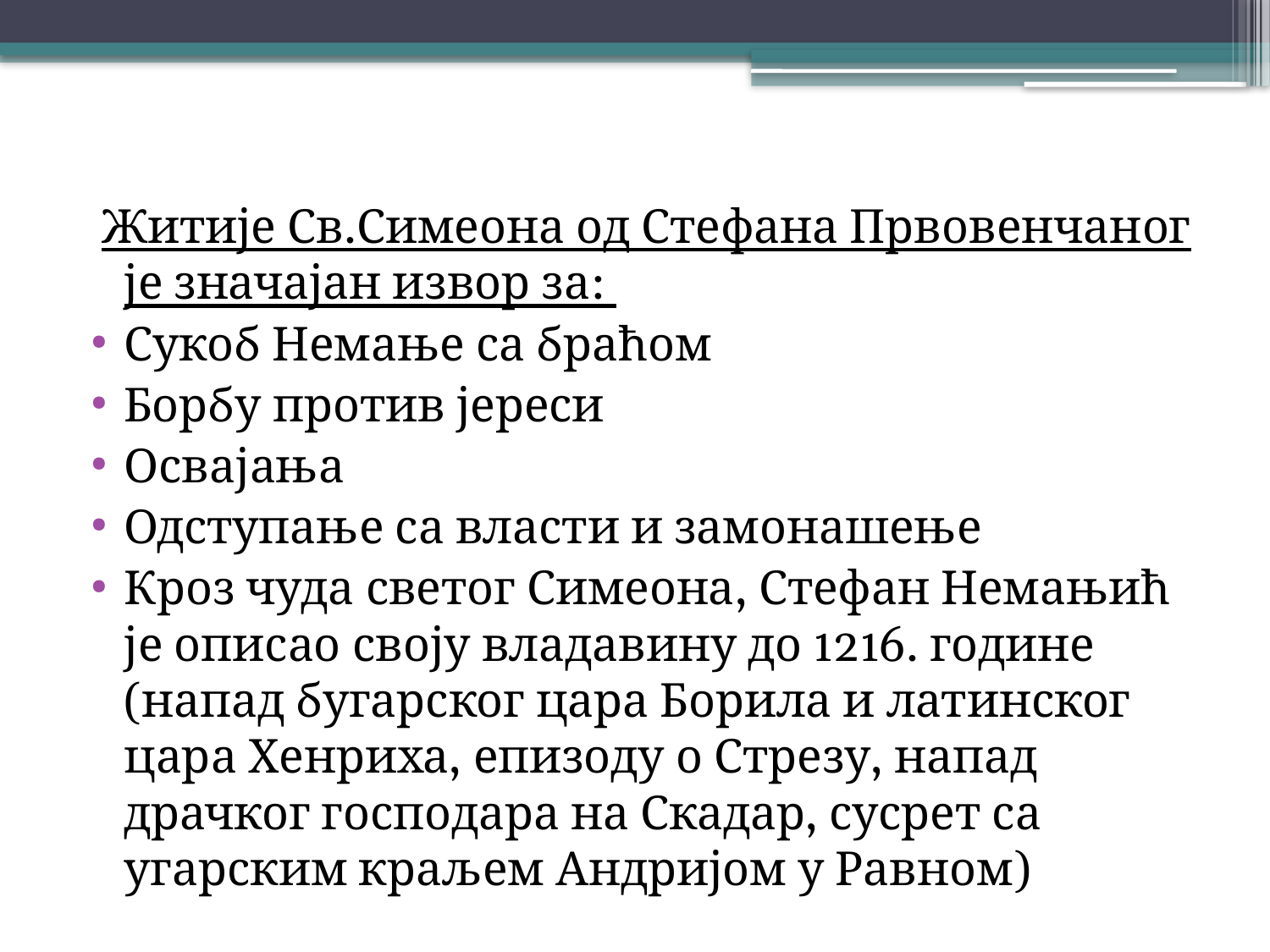

Житије Св.Симеона од Стефана Првовенчаног је значајан извор за:
Сукоб Немање са браћом
Борбу против јереси
Освајања
Одступање са власти и замонашење
Кроз чуда светог Симеона, Стефан Немањић је описао своју владавину до 1216. године (напад бугарског цара Борила и латинског цара Хенриха, епизоду о Стрезу, напад драчког господара на Скадар, сусрет са угарским краљем Андријом у Равном)